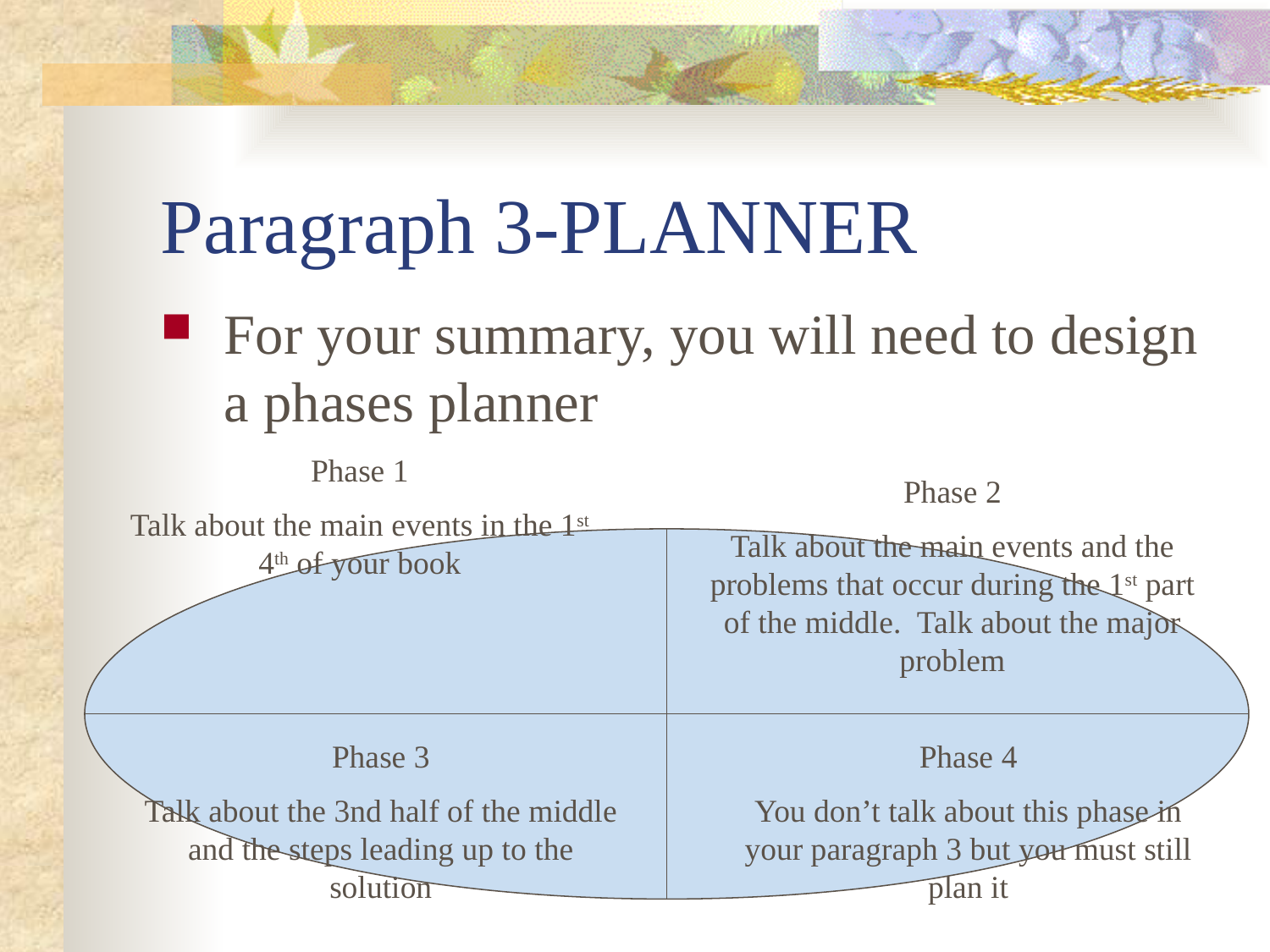

# Paragraph 3-PLANNER
For your summary, you will need to design a phases planner
Phase 1
Talk about the main events in the 1st 4th of your book
Phase 2
Talk about the main events and the problems that occur during the 1st part of the middle.  Talk about the major problem

Phase 3
Talk about the 3nd half of the middle and the steps leading up to the solution
Phase 4
You don’t talk about this phase in your paragraph 3 but you must still plan it